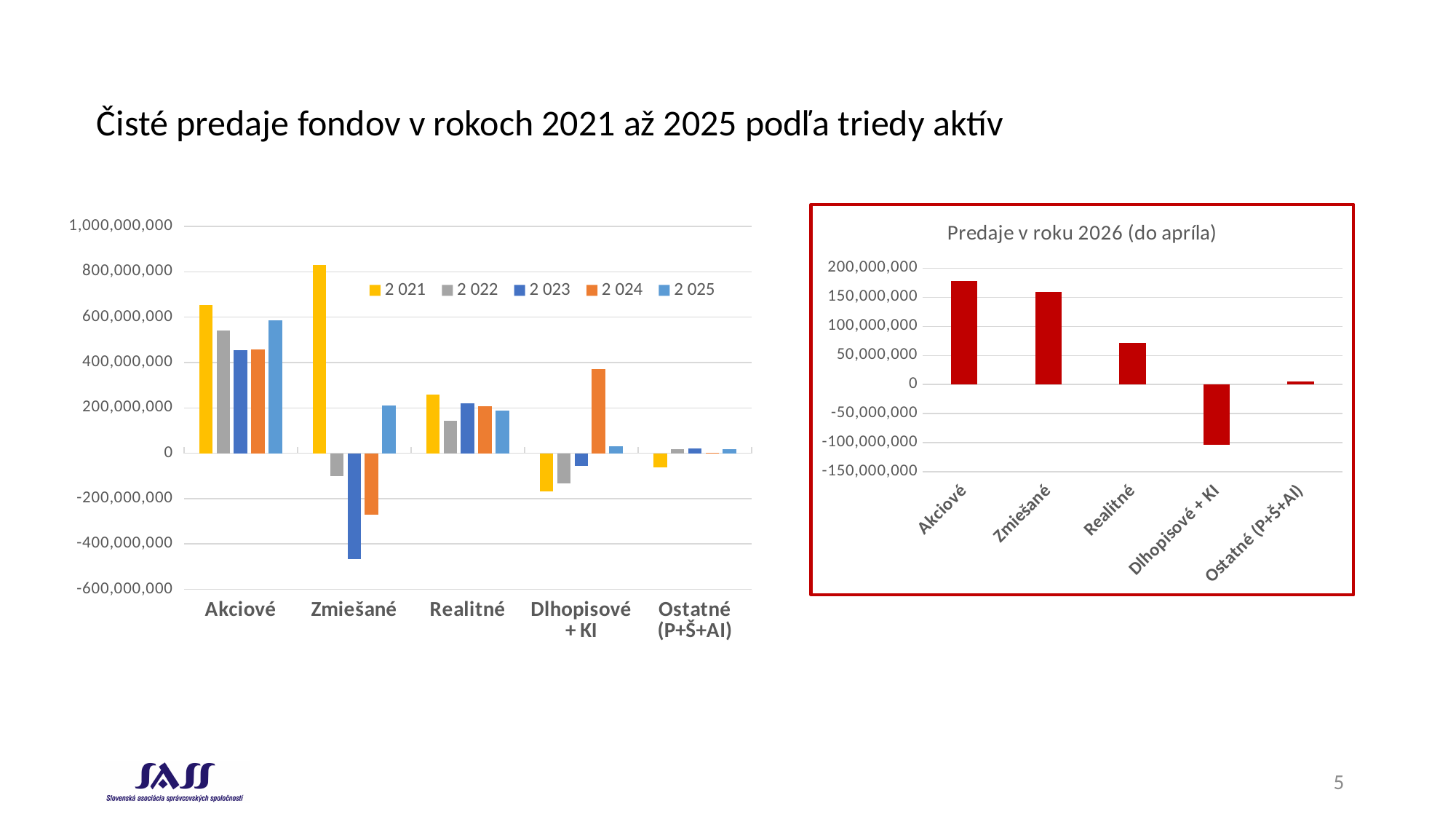

# Čisté predaje fondov v rokoch 2021 až 2025 podľa triedy aktív

### Chart

| Category | 2 021 | 2 022 | 2 023 | 2 024 | 2 025 |
|---|---|---|---|---|---|
|  | 654139378.8087964 | 540933286.8835115 | 453304381.4800739 | 457082950.165649 | 585381235.8552672 |
|  | 829802103.3309085 | -102303048.0457528 | -466080227.1687981 | -271290966.33868235 | 210114850.61075598 |
|  | 259601045.55 | 142608858.422 | 221722599.73999995 | 207039909.97999996 | 189055114.94000003 |
|  | -169664181.05112192 | -133371830.13632292 | -54814222.6213374 | 372243681.89711297 | 31242102.023463786 |
|  | -61723169.443997204 | 17016403.932441104 | 21806595.317615002 | 2565266.6428049956 | 16385720.730442995 |

### Chart: Predaje v roku 2026 (do apríla)

| Category |  |
|---|---|
| Akciové | 178693169.49969113 |
| Zmiešané | 158970126.768834 |
| Realitné | 71588849.75999999 |
| Dlhopisové + KI | -103628292.15167287 |
| Ostatné (P+Š+AI) | 5014266.400737001 |
5